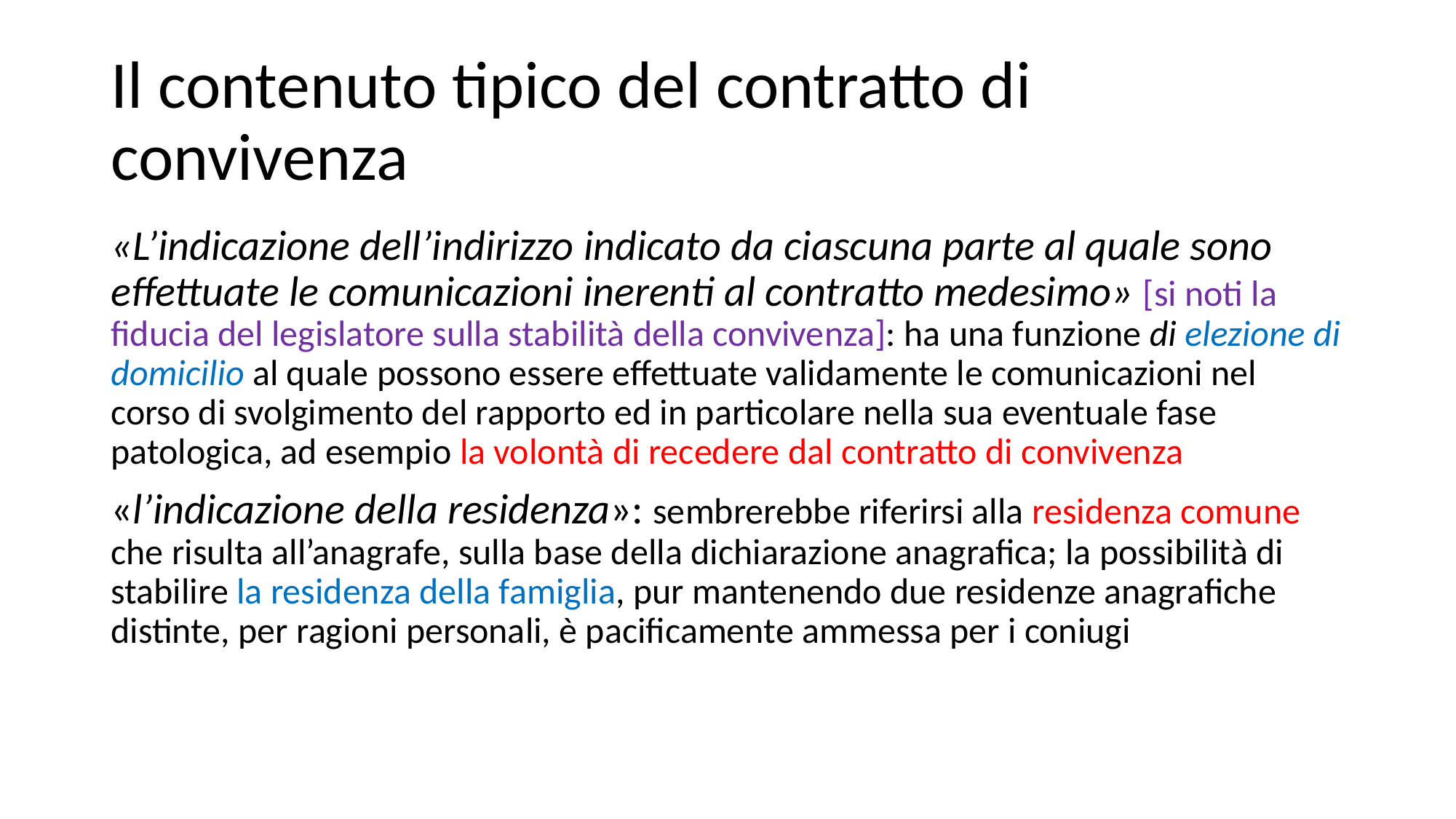

# Il contenuto tipico del contratto di convivenza
«L’indicazione dell’indirizzo indicato da ciascuna parte al quale sono effettuate le comunicazioni inerenti al contratto medesimo» [si noti la fiducia del legislatore sulla stabilità della convivenza]: ha una funzione di elezione di domicilio al quale possono essere effettuate validamente le comunicazioni nel corso di svolgimento del rapporto ed in particolare nella sua eventuale fase patologica, ad esempio la volontà di recedere dal contratto di convivenza
«l’indicazione della residenza»: sembrerebbe riferirsi alla residenza comune che risulta all’anagrafe, sulla base della dichiarazione anagrafica; la possibilità di stabilire la residenza della famiglia, pur mantenendo due residenze anagrafiche distinte, per ragioni personali, è pacificamente ammessa per i coniugi